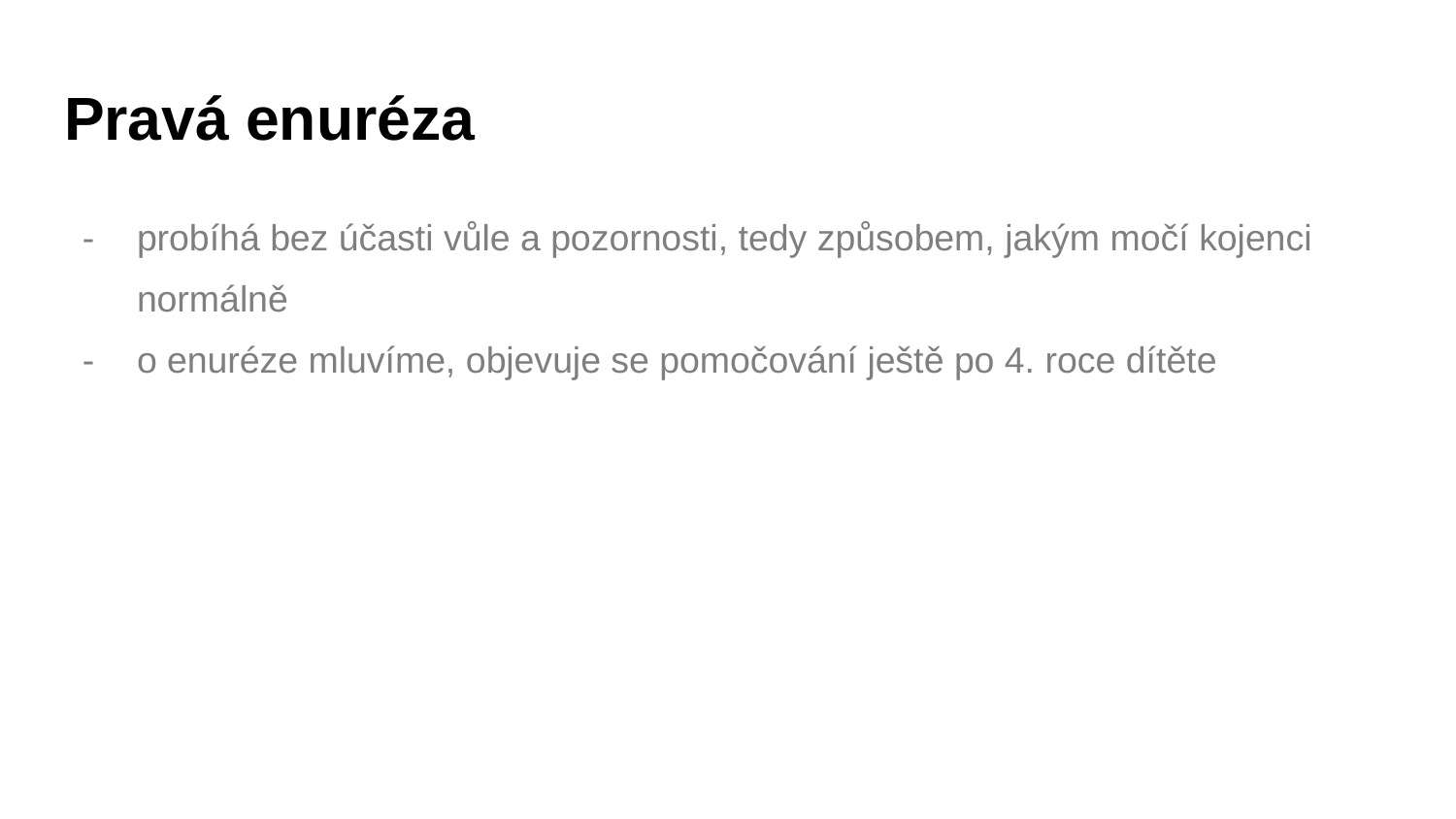

# Pravá enuréza
probíhá bez účasti vůle a pozornosti, tedy způsobem, jakým močí kojenci normálně
o enuréze mluvíme, objevuje se pomočování ještě po 4. roce dítěte